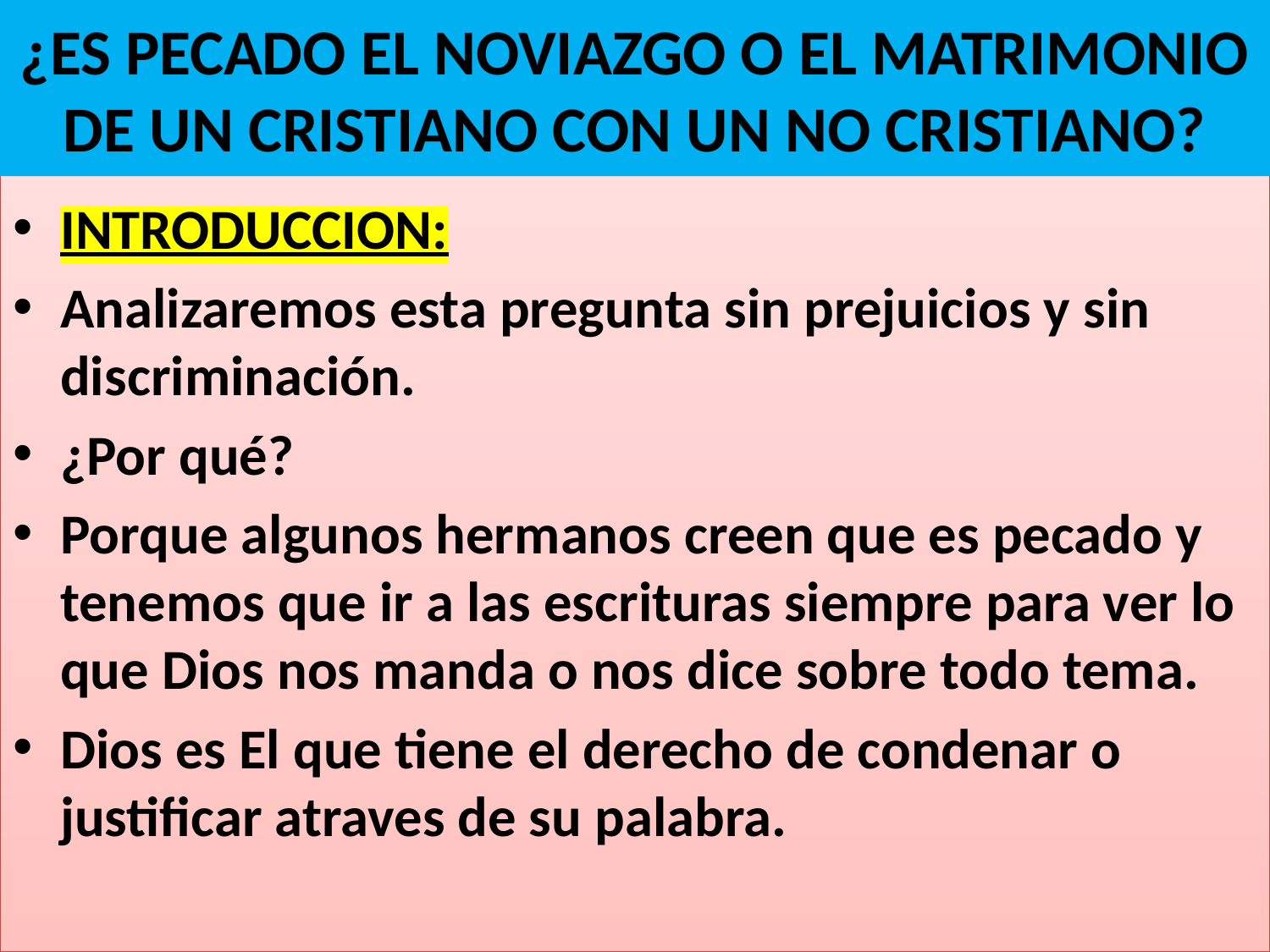

# ¿ES PECADO EL NOVIAZGO O EL MATRIMONIO DE UN CRISTIANO CON UN NO CRISTIANO?
INTRODUCCION:
Analizaremos esta pregunta sin prejuicios y sin discriminación.
¿Por qué?
Porque algunos hermanos creen que es pecado y tenemos que ir a las escrituras siempre para ver lo que Dios nos manda o nos dice sobre todo tema.
Dios es El que tiene el derecho de condenar o justificar atraves de su palabra.